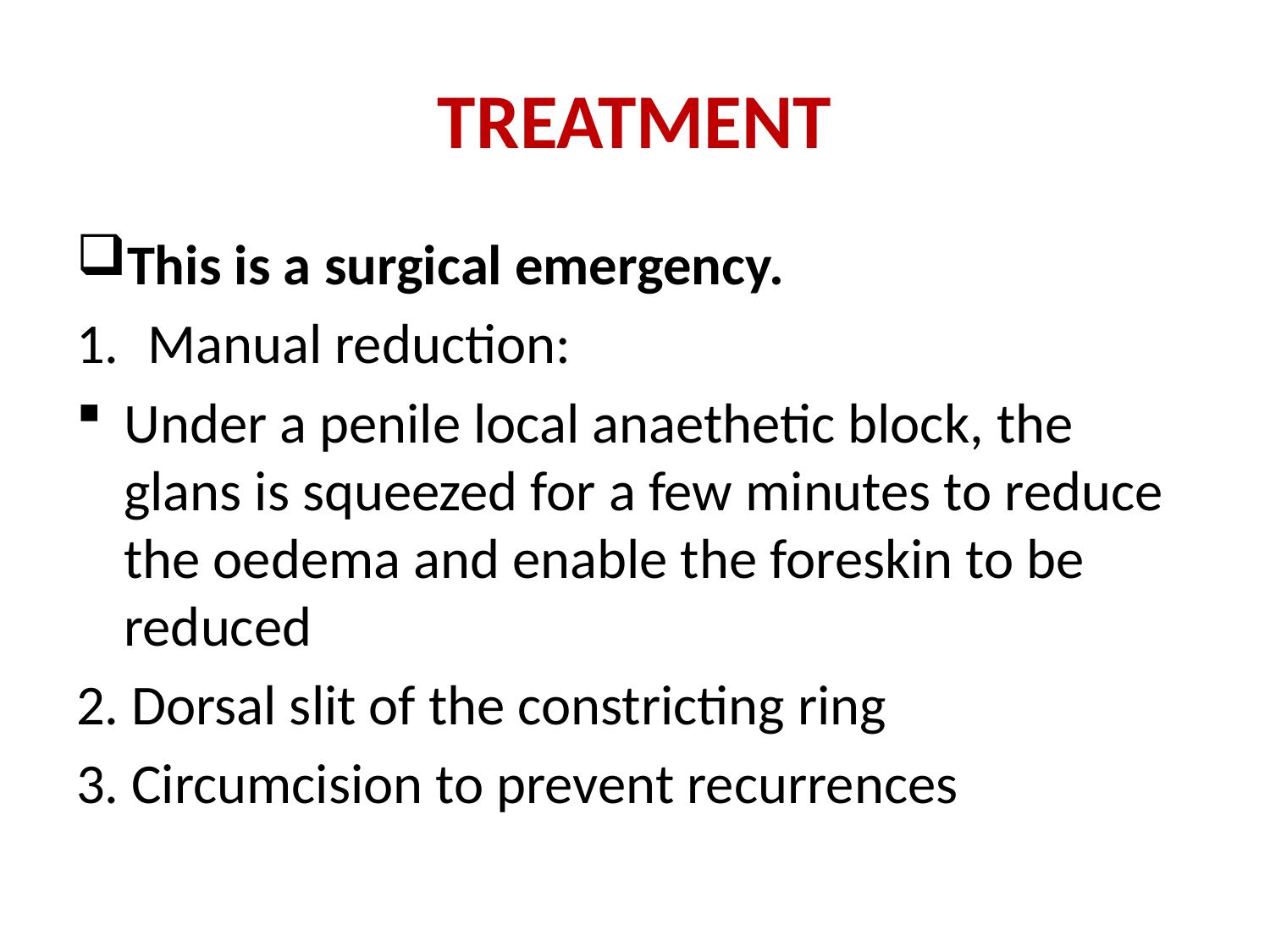

# TREATMENT
This is a surgical emergency.
Manual reduction:
Under a penile local anaethetic block, the glans is squeezed for a few minutes to reduce the oedema and enable the foreskin to be reduced
2. Dorsal slit of the constricting ring
3. Circumcision to prevent recurrences